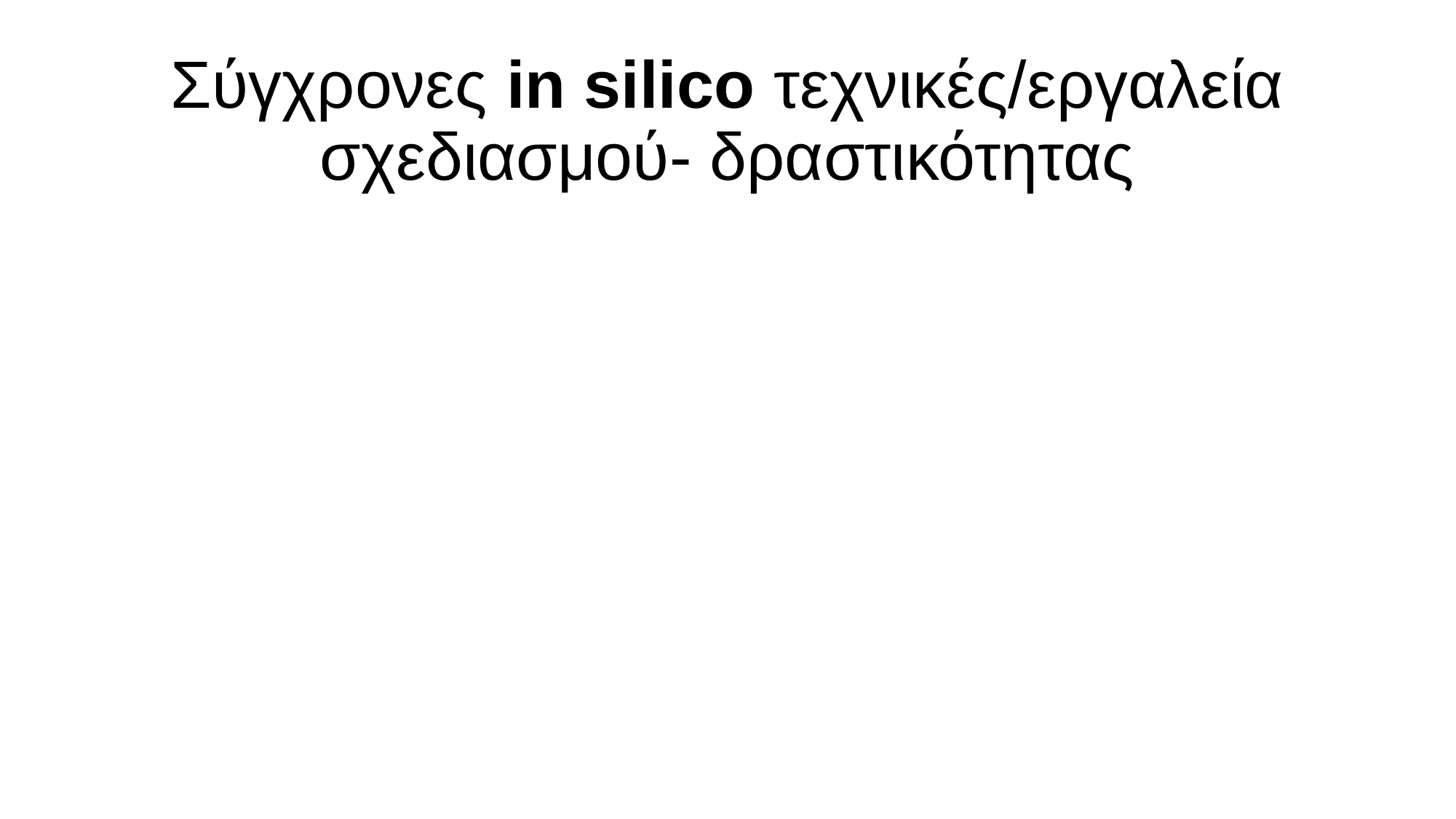

# Σύγχρονες in silico τεχνικές/εργαλεία σχεδιασμού- δραστικότητας